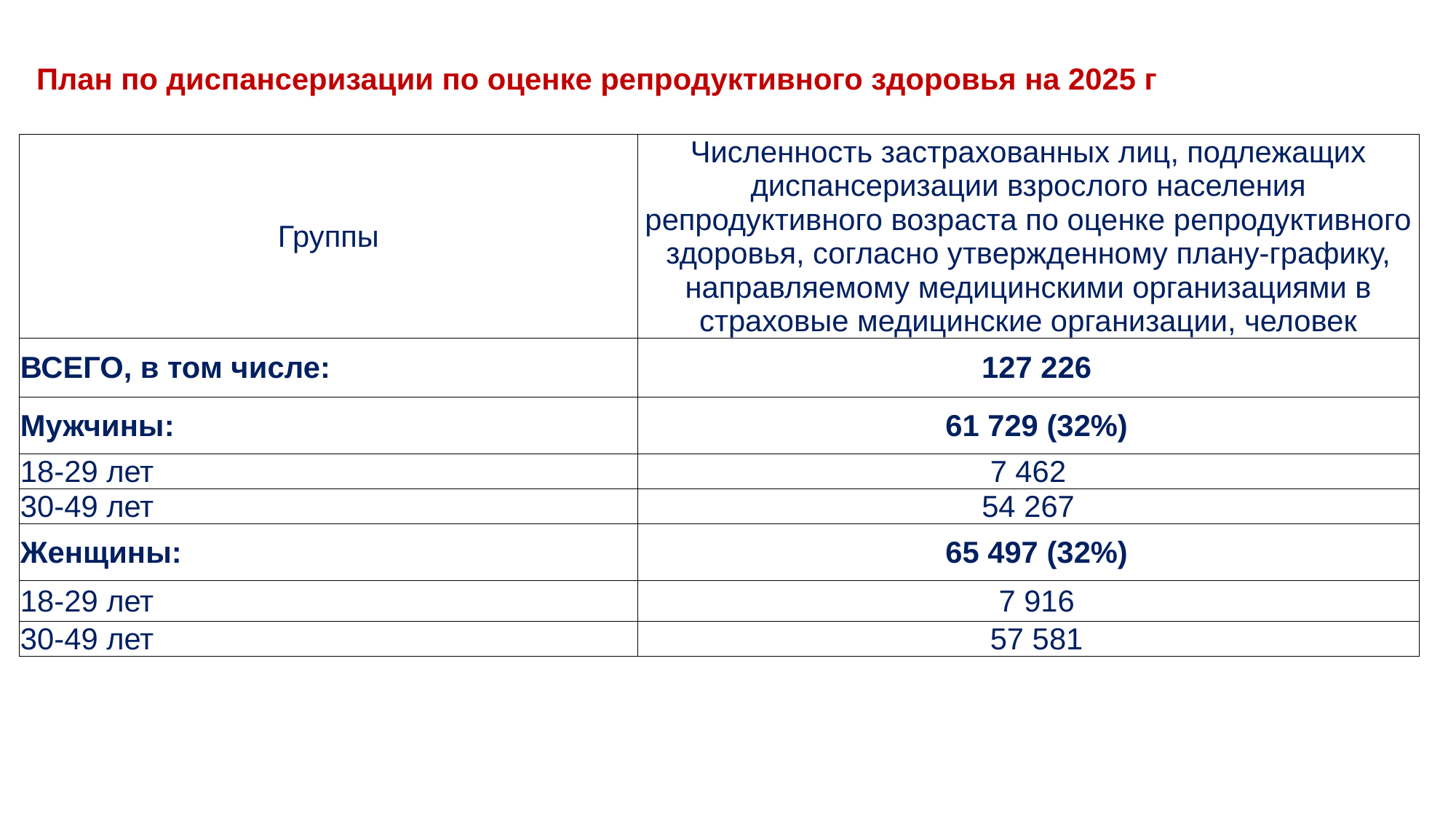

# План по диспансеризации по оценке репродуктивного здоровья на 2025 г
| Группы | Численность застрахованных лиц, подлежащих диспансеризации взрослого населения репродуктивного возраста по оценке репродуктивного здоровья, согласно утвержденному плану-графику, направляемому медицинскими организациями в страховые медицинские организации, человек |
| --- | --- |
| ВСЕГО, в том числе: | 127 226 |
| Мужчины: | 61 729 (32%) |
| 18-29 лет | 7 462 |
| 30-49 лет | 54 267 |
| Женщины: | 65 497 (32%) |
| 18-29 лет | 7 916 |
| 30-49 лет | 57 581 |